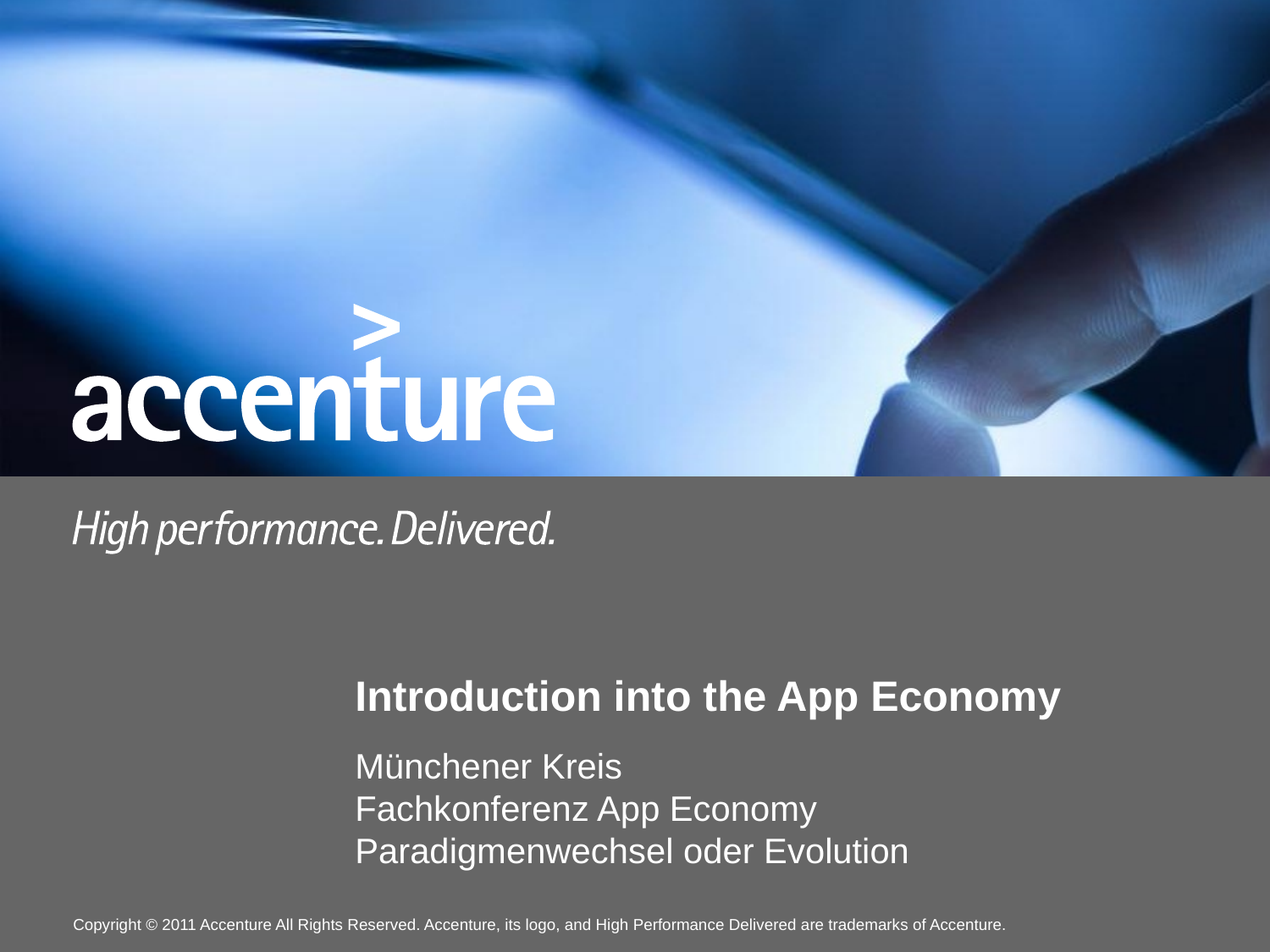

# Introduction into the App Economy
Münchener Kreis
Fachkonferenz App Economy
Paradigmenwechsel oder Evolution